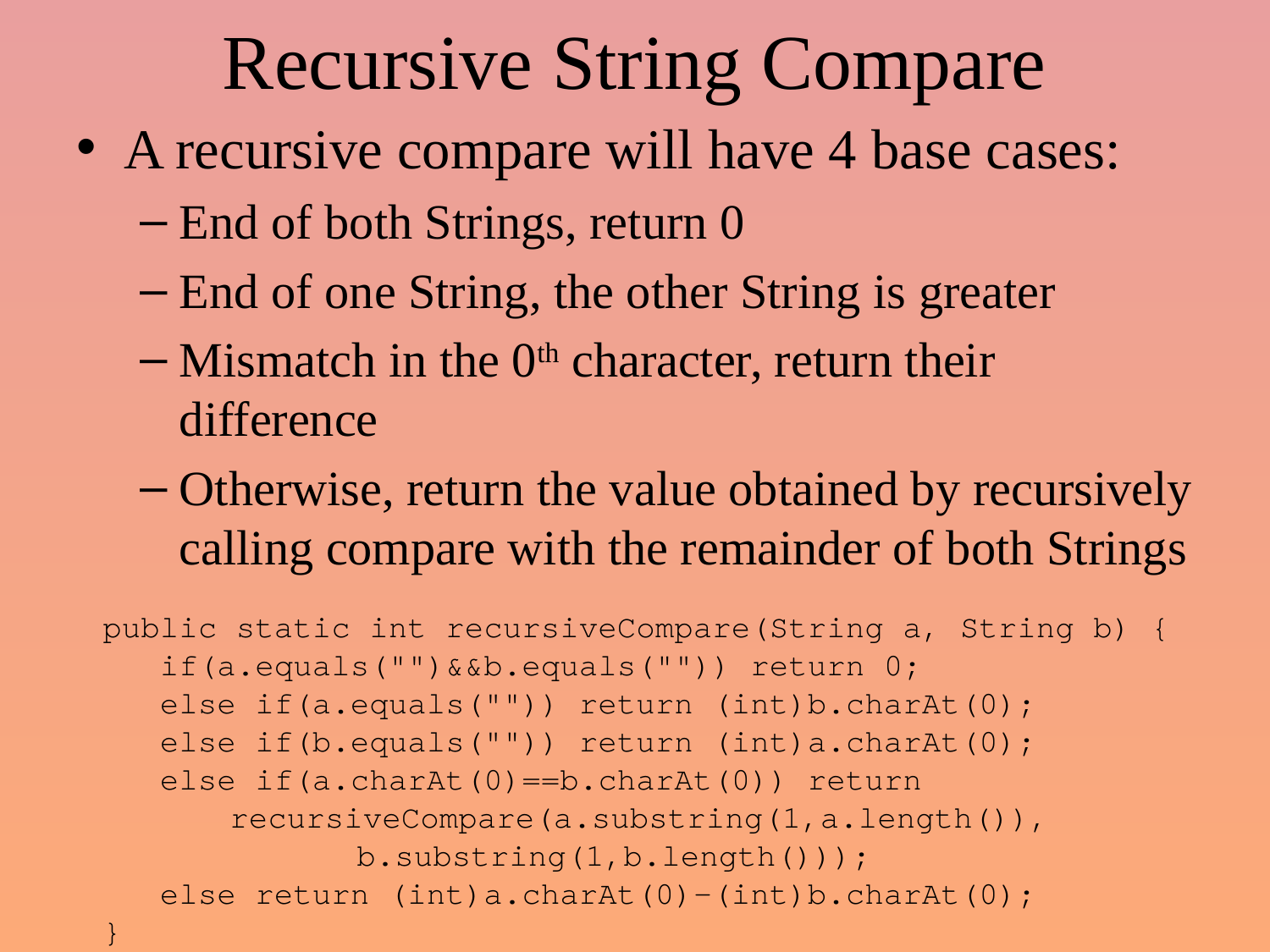

# Recursive String Compare
A recursive compare will have 4 base cases:
End of both Strings, return 0
End of one String, the other String is greater
Mismatch in the 0th character, return their difference
Otherwise, return the value obtained by recursively calling compare with the remainder of both Strings
public static int recursiveCompare(String a, String b) {
   if(a.equals("")&&b.equals("")) return 0;
   else if(a.equals("")) return (int)b.charAt(0);
   else if(b.equals("")) return (int)a.charAt(0);
   else if(a.charAt(0)==b.charAt(0)) return
	recursiveCompare(a.substring(1,a.length()),
		b.substring(1,b.length()));
   else return (int)a.charAt(0)-(int)b.charAt(0);
}